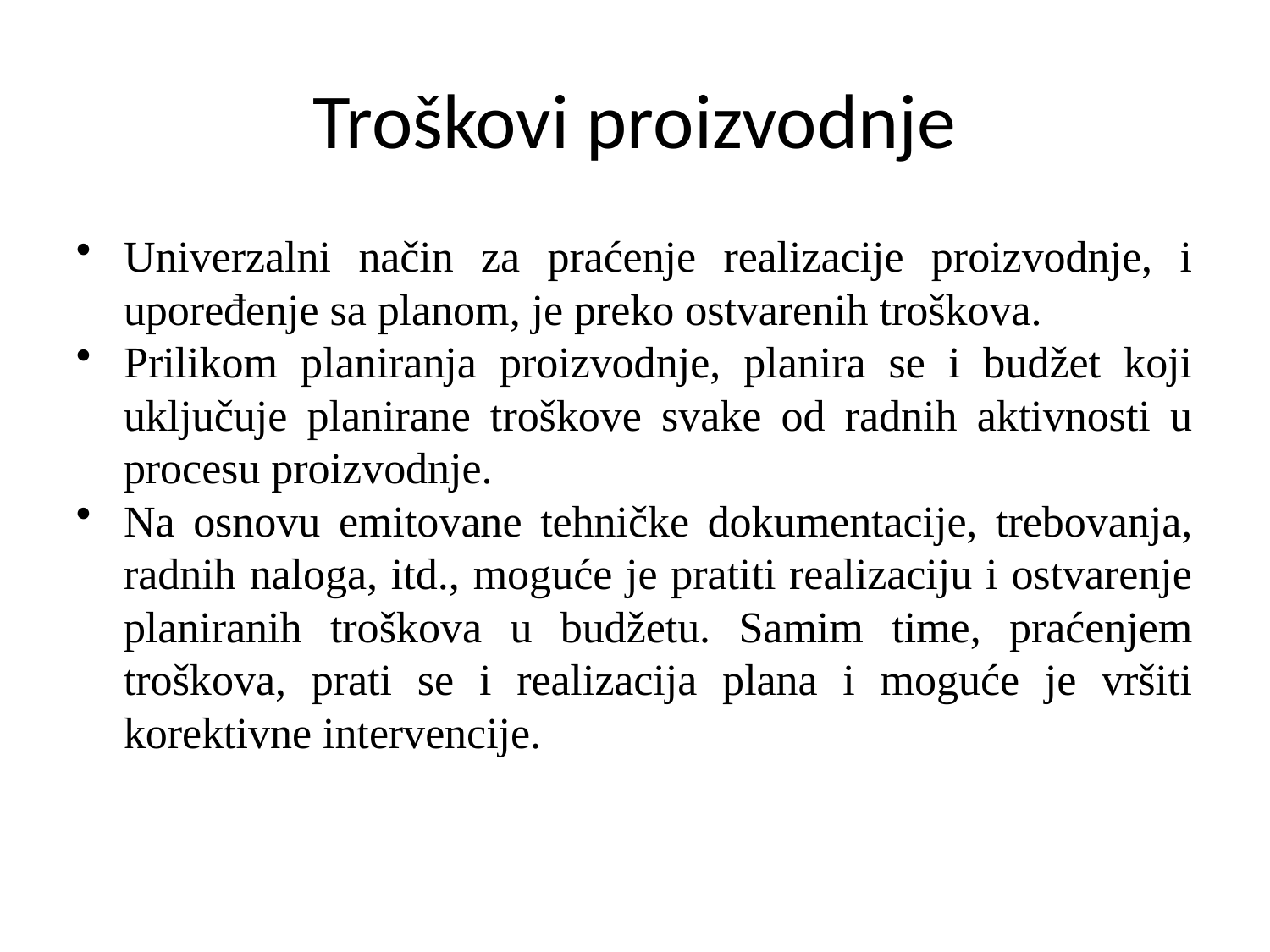

# Troškovi proizvodnje
Univerzalni način za praćenje realizacije proizvodnje, i upoređenje sa planom, je preko ostvarenih troškova.
Prilikom planiranja proizvodnje, planira se i budžet koji uključuje planirane troškove svake od radnih aktivnosti u procesu proizvodnje.
Na osnovu emitovane tehničke dokumentacije, trebovanja, radnih naloga, itd., moguće je pratiti realizaciju i ostvarenje planiranih troškova u budžetu. Samim time, praćenjem troškova, prati se i realizacija plana i moguće je vršiti korektivne intervencije.